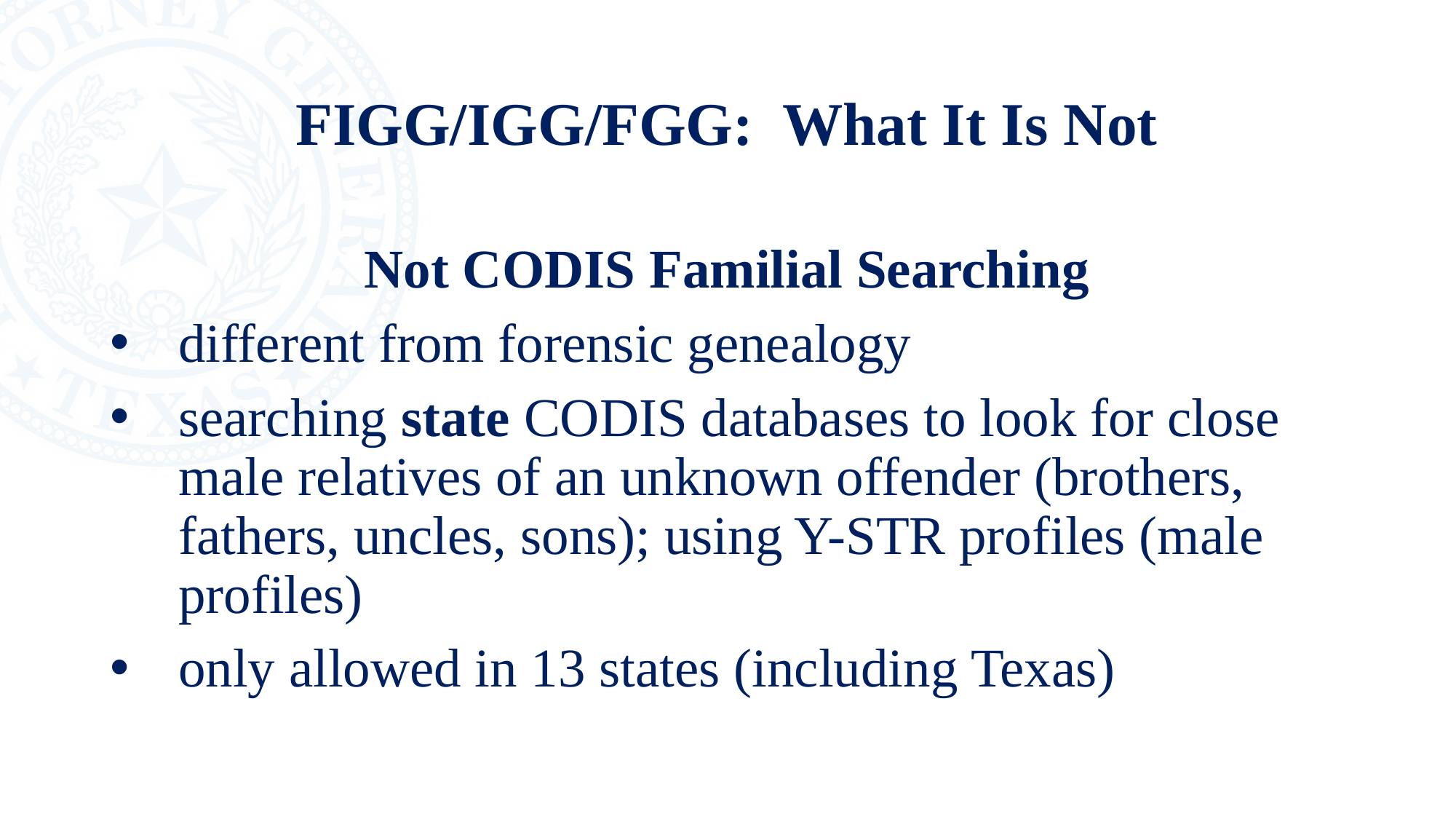

# FIGG/IGG/FGG:  What It Is Not

Not CODIS Familial Searching
different from forensic genealogy
searching state CODIS databases to look for close male relatives of an unknown offender (brothers, fathers, uncles, sons); using Y-STR profiles (male profiles)
only allowed in 13 states (including Texas)